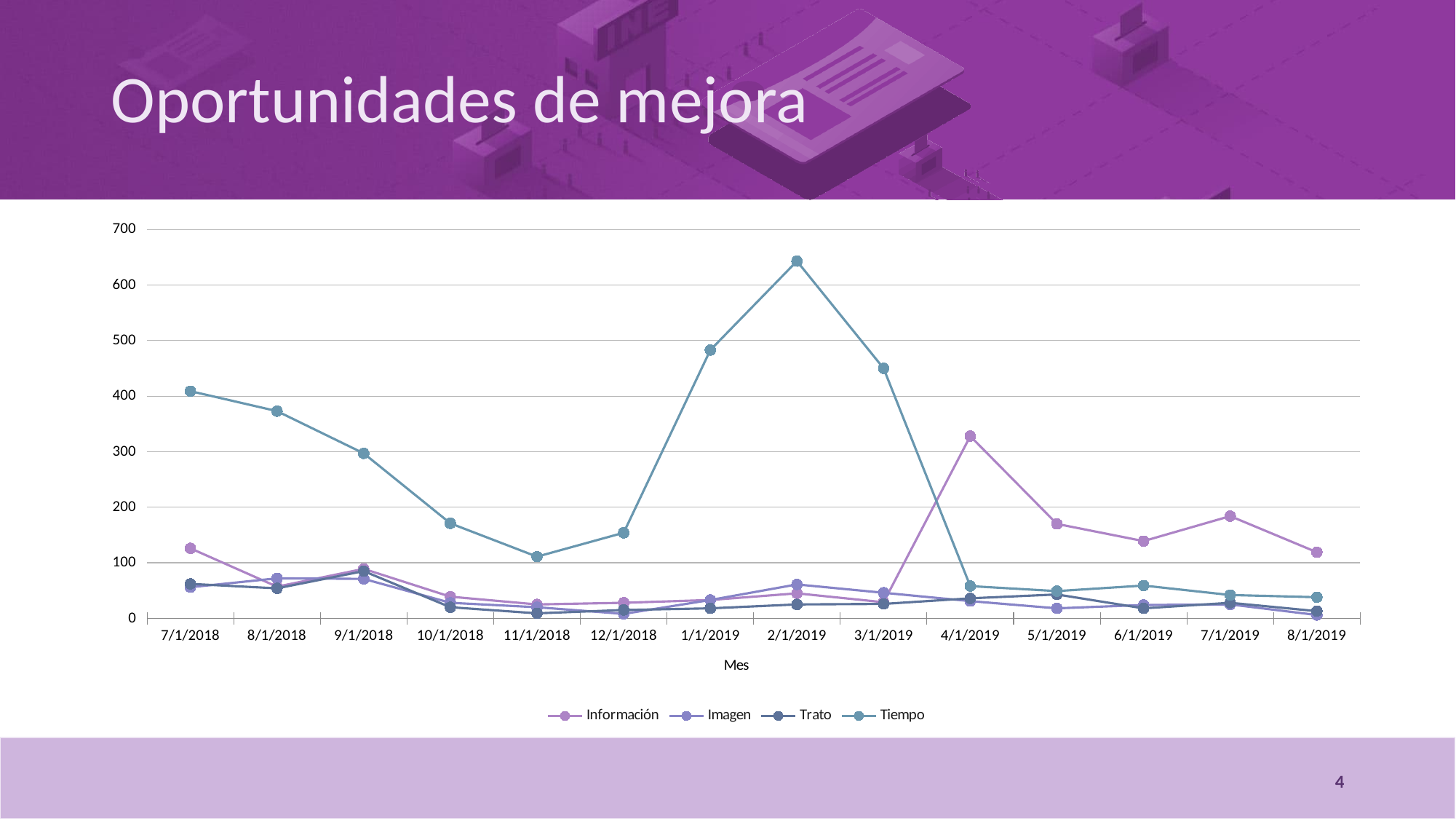

# Oportunidades de mejora

### Chart

| Category | Información | Imagen | Trato | Tiempo |
|---|---|---|---|---|
| 43282 | 126.0 | 56.0 | 62.0 | 409.0 |
| 43313 | 57.0 | 72.0 | 54.0 | 373.0 |
| 43344 | 89.0 | 71.0 | 85.0 | 297.0 |
| 43374 | 39.0 | 28.0 | 20.0 | 171.0 |
| 43405 | 25.0 | 20.0 | 9.0 | 111.0 |
| 43435 | 28.0 | 8.0 | 15.0 | 154.0 |
| 43466 | 33.0 | 33.0 | 18.0 | 483.0 |
| 43497 | 45.0 | 61.0 | 25.0 | 643.0 |
| 43525 | 29.0 | 46.0 | 26.0 | 450.0 |
| 43556 | 328.0 | 31.0 | 36.0 | 58.0 |
| 43586 | 170.0 | 18.0 | 43.0 | 49.0 |
| 43617 | 139.0 | 24.0 | 18.0 | 59.0 |
| 43647 | 184.0 | 25.0 | 28.0 | 42.0 |
| 43678 | 119.0 | 6.0 | 13.0 | 38.0 |
4